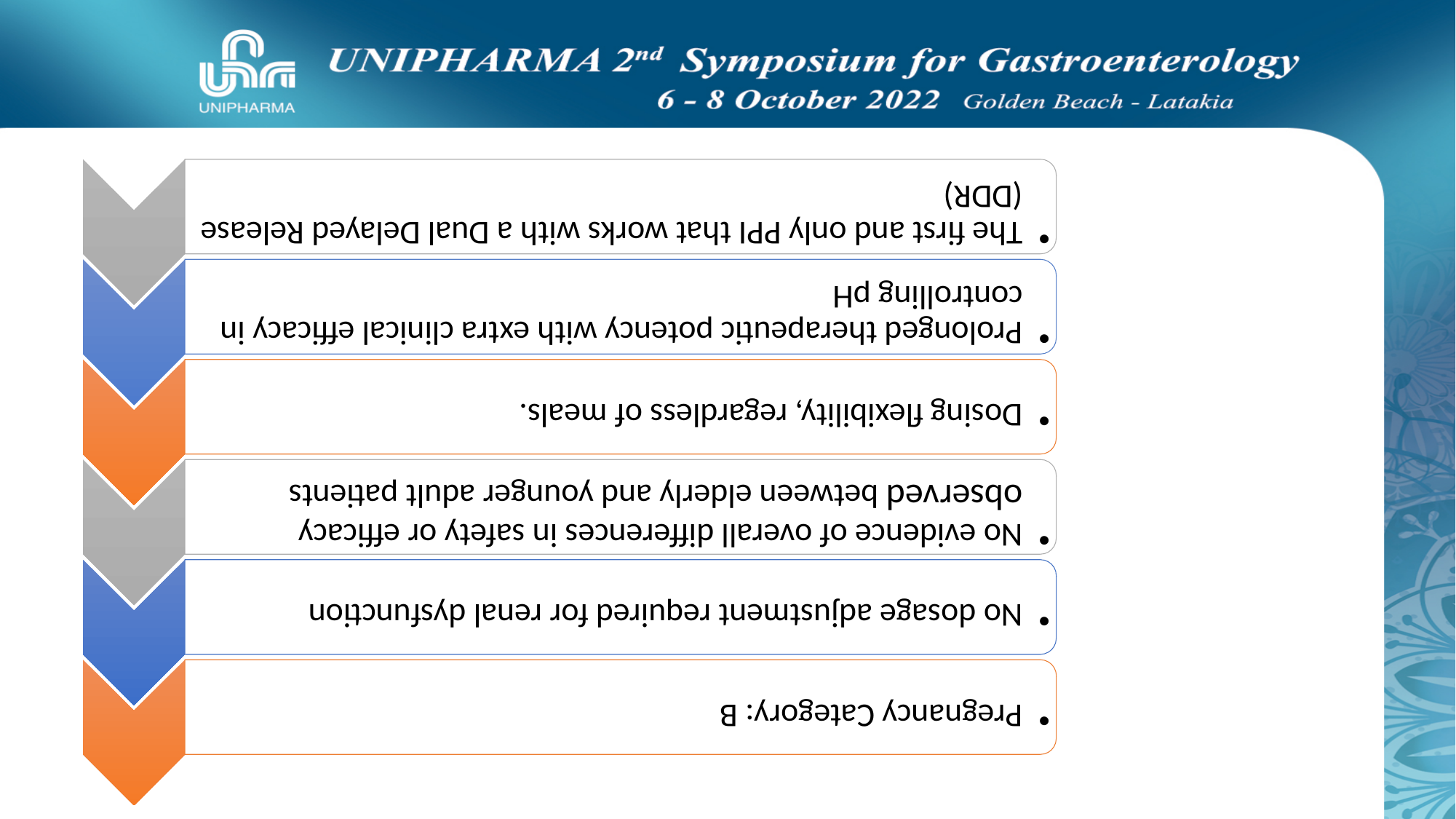

The first and only PPI that works with a Dual Delayed Release (DDR)

Prolonged therapeutic potency with extra clinical efficacy in controlling pH

Dosing flexibility, regardless of meals.

No evidence of overall differences in safety or efficacy observed between elderly and younger adult patients

No dosage adjustment required for renal dysfunction

Pregnancy Category: B